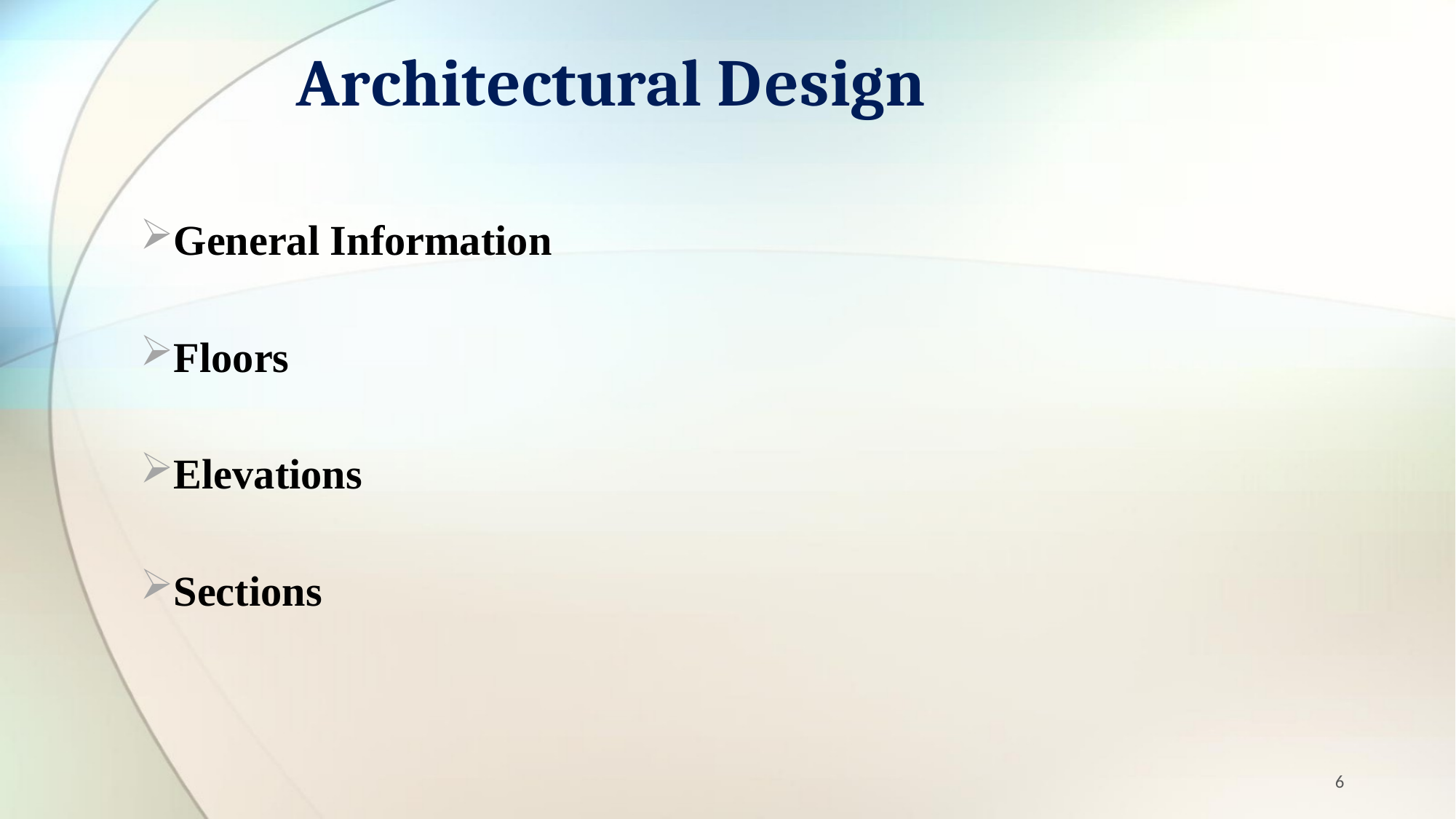

# Architectural Design

General Information

Floors

Elevations

Sections

6